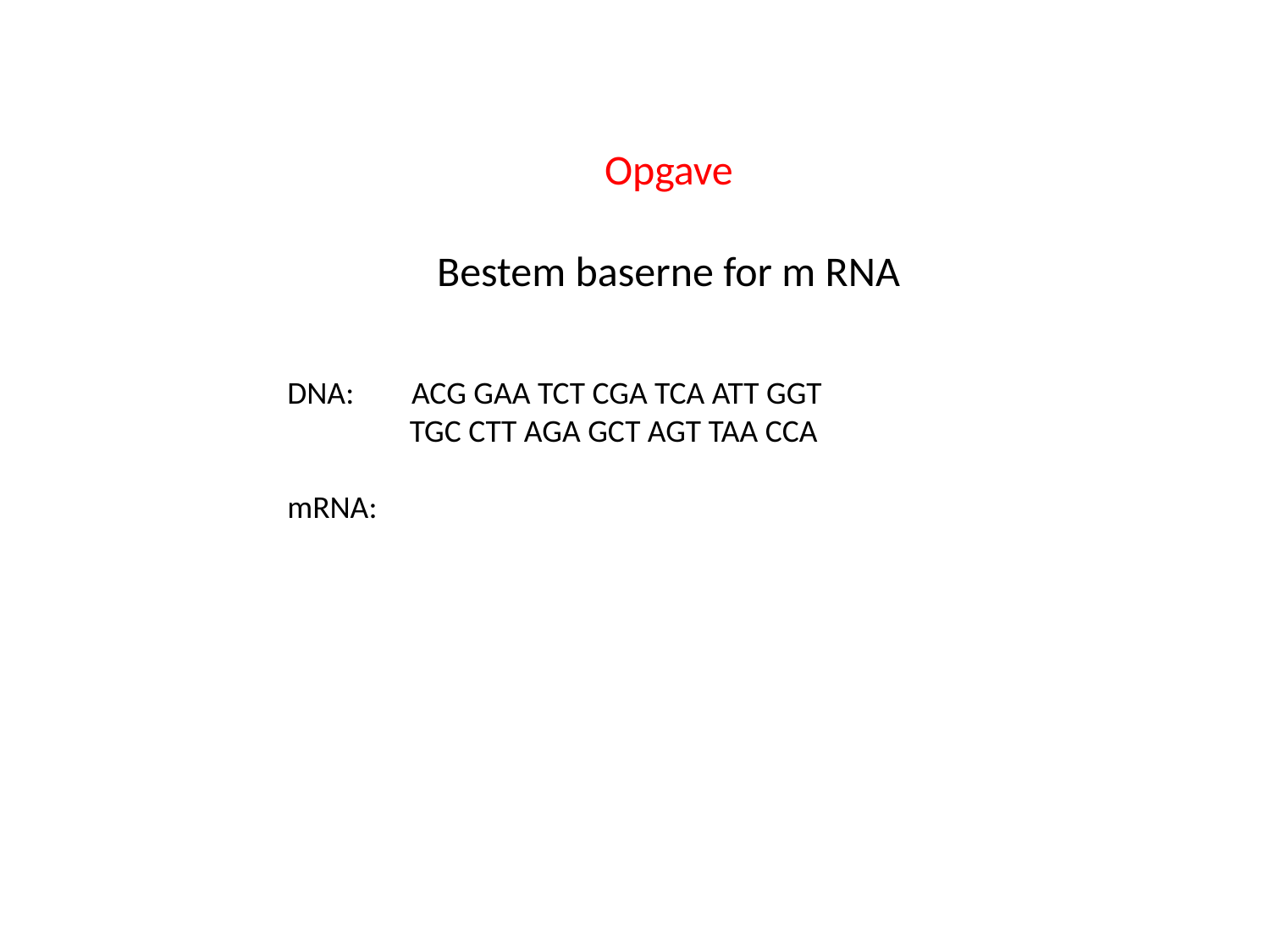

Opgave

Bestem baserne for m RNA
DNA:        ACG GAA TCT CGA TCA ATT GGT
                 TGC CTT AGA GCT AGT TAA CCA

mRNA: